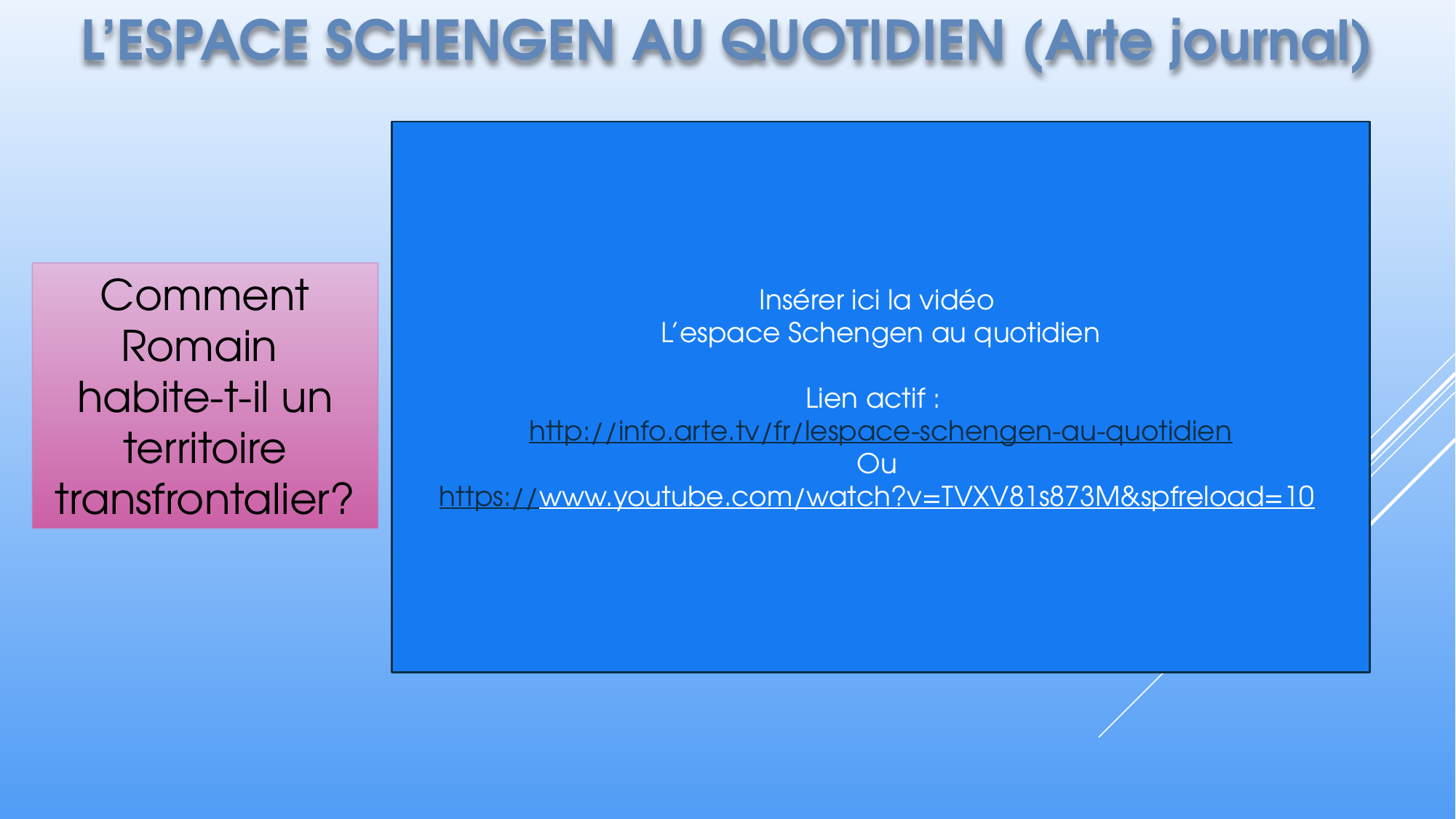

L’ESPACE SCHENGEN AU QUOTIDIEN (Arte journal)
Insérer ici la vidéo
L’espace Schengen au quotidien

Lien actif :
http://info.arte.tv/fr/lespace-schengen-au-quotidien
Ou
https://www.youtube.com/watch?v=TVXV81s873M&spfreload=10
Comment Romain
habite-t-il un territoire transfrontalier?